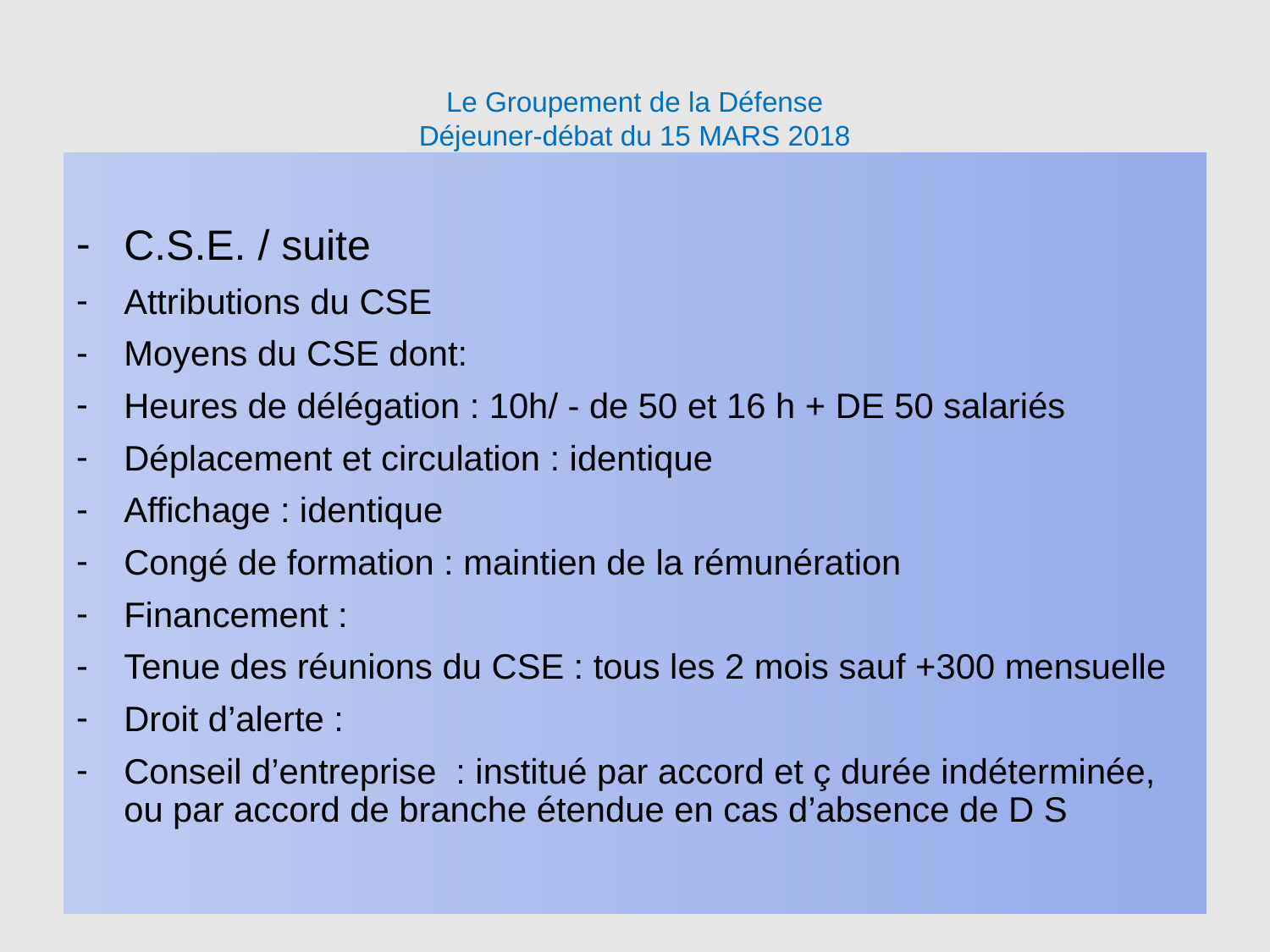

# Le Groupement de la Défense Déjeuner-débat du 15 MARS 2018

C.S.E. / suite
Attributions du CSE
Moyens du CSE dont:
Heures de délégation : 10h/ - de 50 et 16 h + DE 50 salariés
Déplacement et circulation : identique
Affichage : identique
Congé de formation : maintien de la rémunération
Financement :
Tenue des réunions du CSE : tous les 2 mois sauf +300 mensuelle
Droit d’alerte :
Conseil d’entreprise  : institué par accord et ç durée indéterminée, ou par accord de branche étendue en cas d’absence de D S